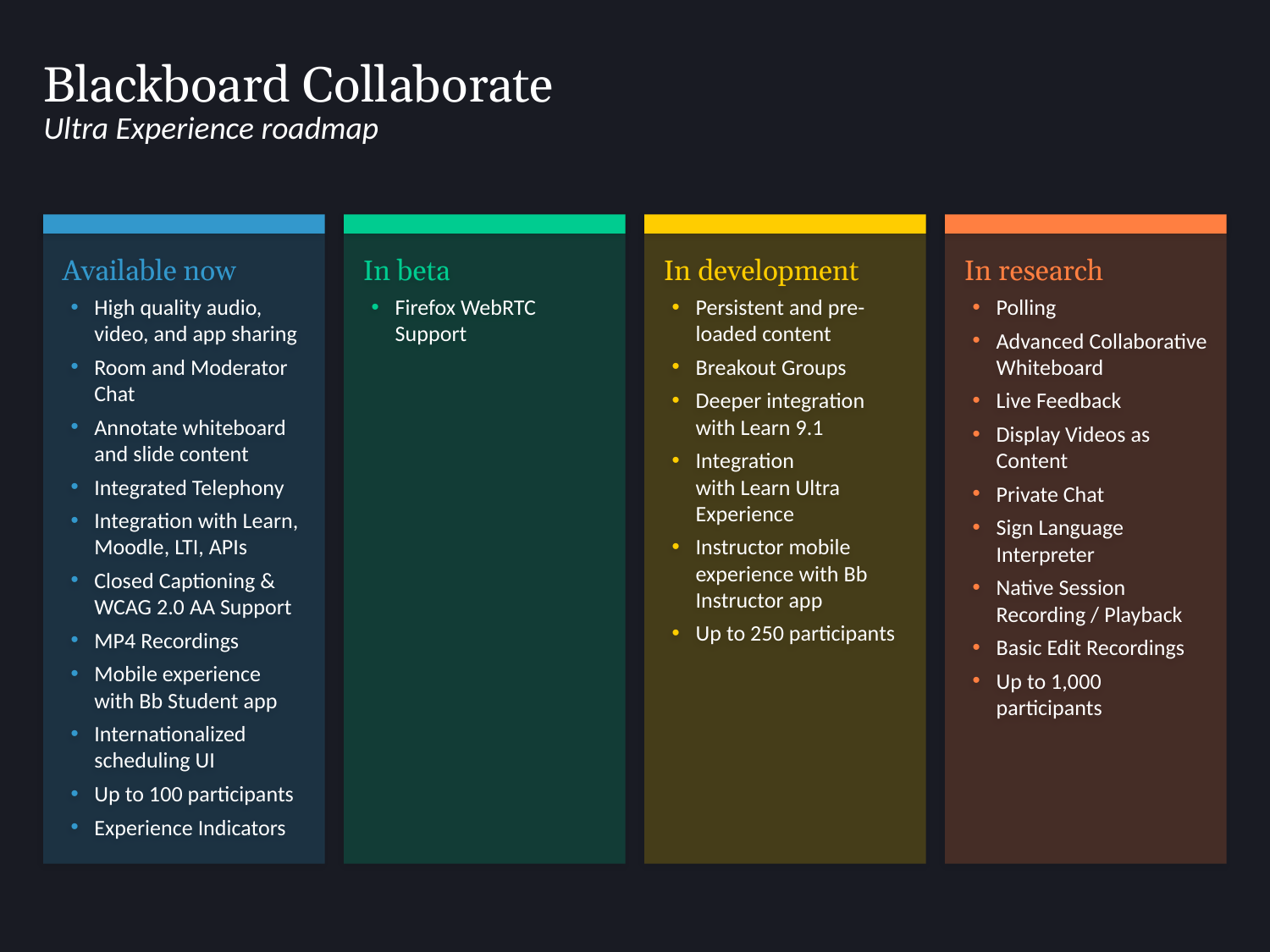

# Blackboard Collaborate Ultra Experience roadmap

Available now
High quality audio, video, and app sharing
Room and Moderator Chat
Annotate whiteboard and slide content
Integrated Telephony
Integration with Learn, Moodle, LTI, APIs
Closed Captioning & WCAG 2.0 AA Support
MP4 Recordings
Mobile experience with Bb Student app
Internationalized scheduling UI
Up to 100 participants
Experience Indicators
In beta
Firefox WebRTC Support
In development
Persistent and pre-loaded content
Breakout Groups
Deeper integration with Learn 9.1
Integration
with Learn Ultra Experience
Instructor mobile experience with Bb Instructor app
Up to 250 participants
In research
Polling
Advanced Collaborative Whiteboard
Live Feedback
Display Videos as Content
Private Chat
Sign Language Interpreter
Native Session Recording / Playback
Basic Edit Recordings
Up to 1,000 participants